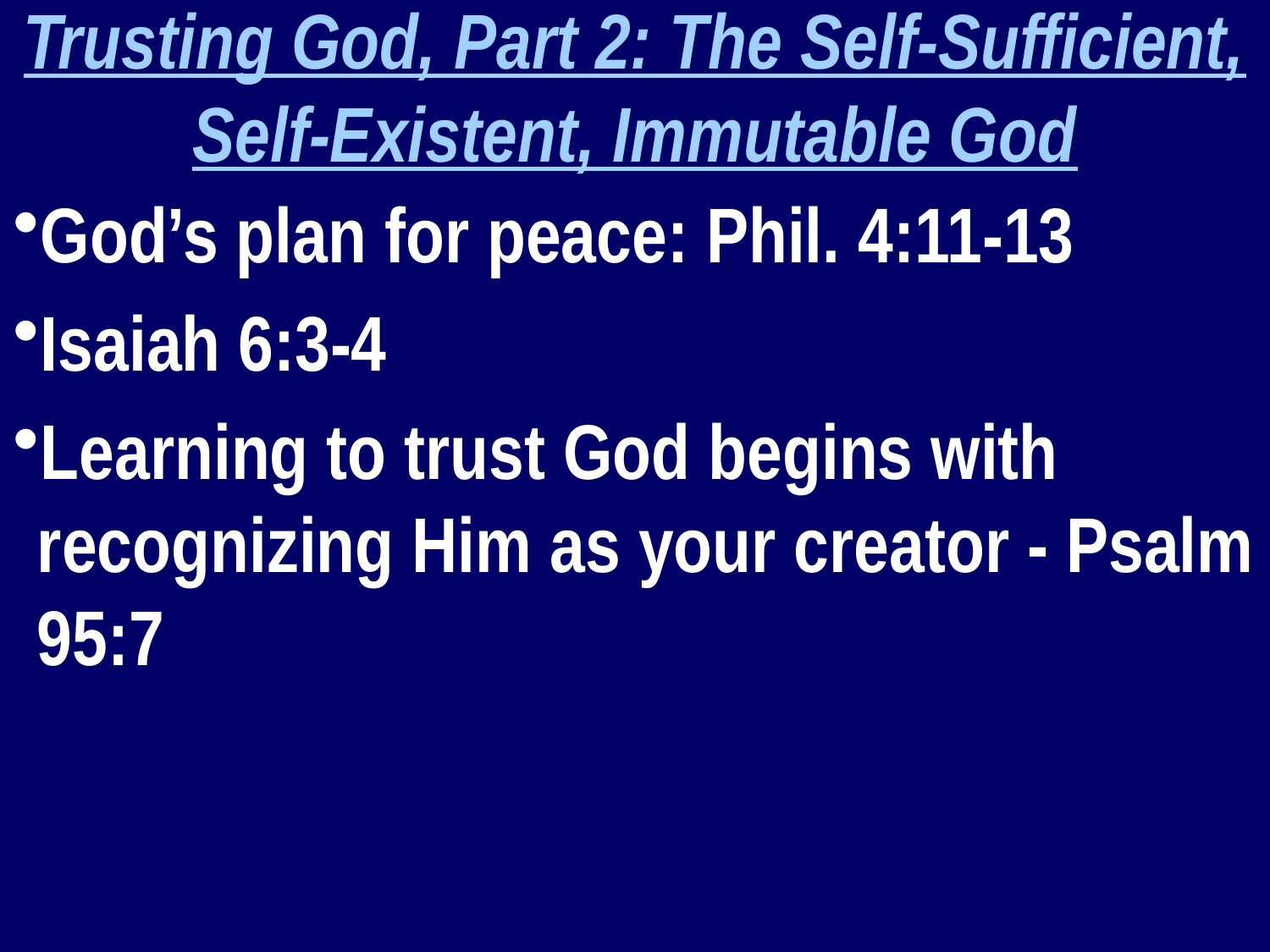

Trusting God, Part 2: The Self-Sufficient, Self-Existent, Immutable God
God’s plan for peace: Phil. 4:11-13
Isaiah 6:3-4
Learning to trust God begins with recognizing Him as your creator - Psalm 95:7